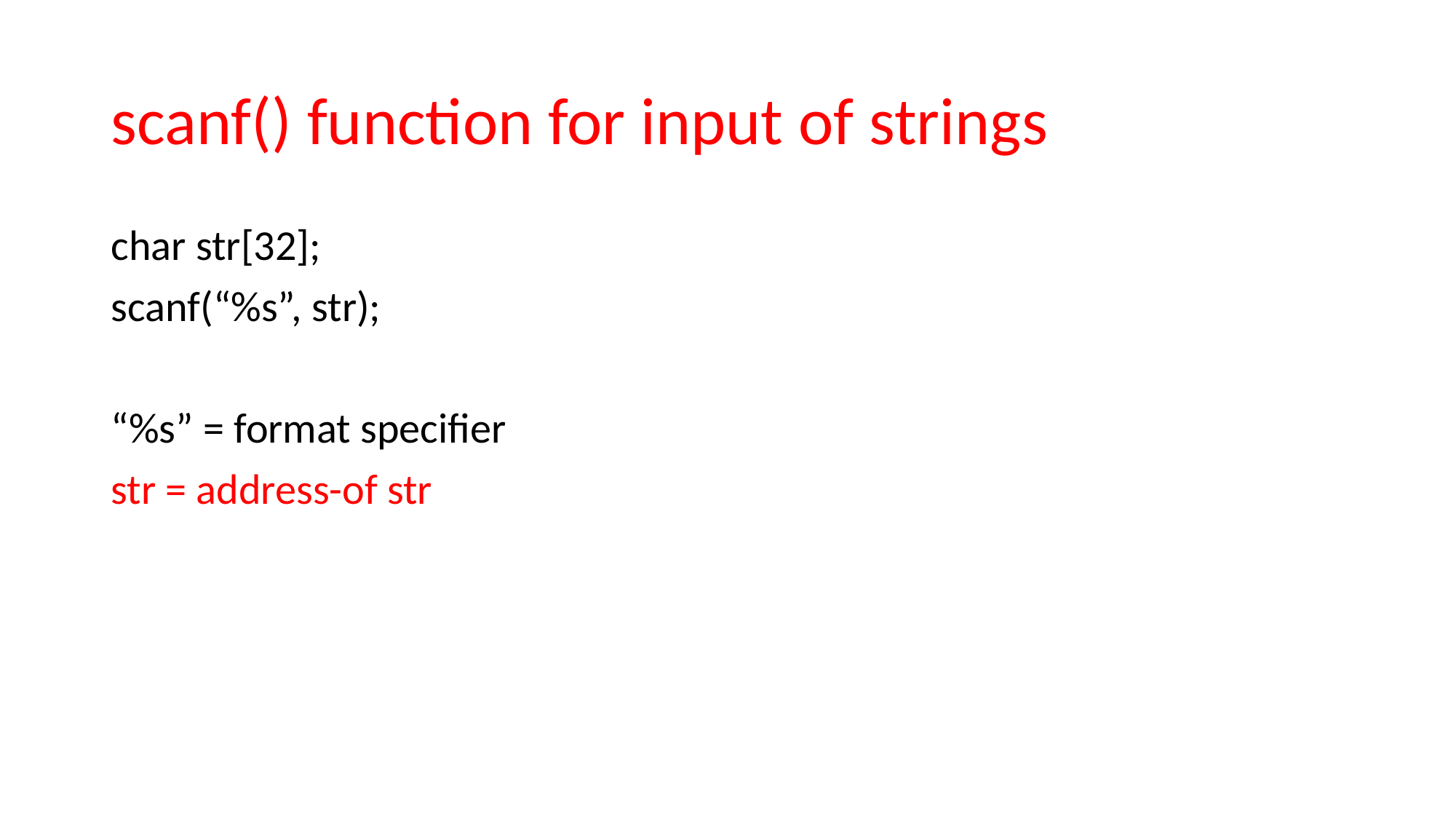

# scanf() function for input of strings
char str[32];
scanf(“%s”, str);

“%s” = format specifier
str = address-of str